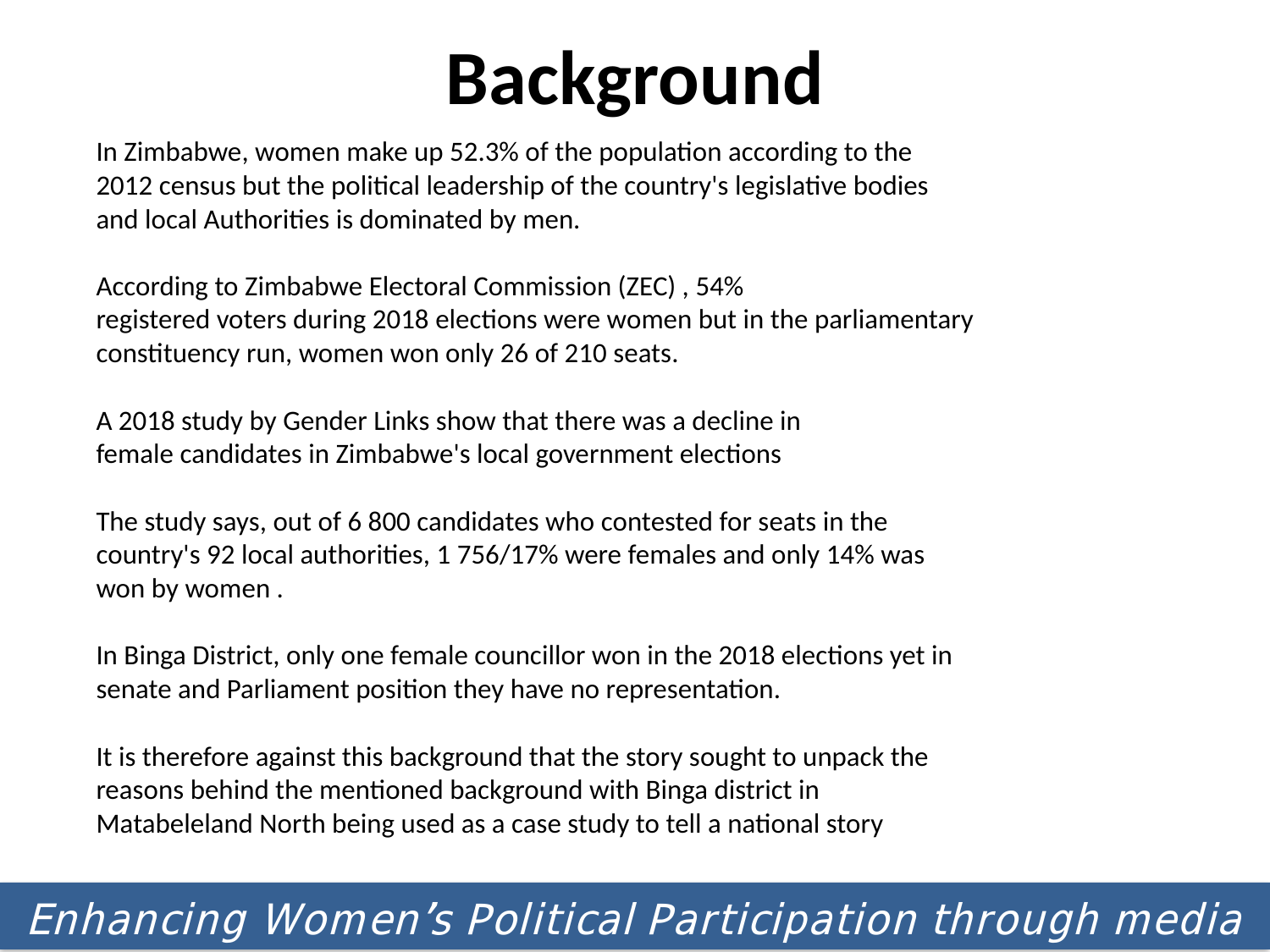

# Background
In Zimbabwe, women make up 52.3% of the population according to the
2012 census but the political leadership of the country's legislative bodies
and local Authorities is dominated by men.

According to Zimbabwe Electoral Commission (ZEC) , 54%
registered voters during 2018 elections were women but in the parliamentary
constituency run, women won only 26 of 210 seats.

A 2018 study by Gender Links show that there was a decline in
female candidates in Zimbabwe's local government elections

The study says, out of 6 800 candidates who contested for seats in the
country's 92 local authorities, 1 756/17% were females and only 14% was
won by women .

In Binga District, only one female councillor won in the 2018 elections yet in
senate and Parliament position they have no representation.

It is therefore against this background that the story sought to unpack the
reasons behind the mentioned background with Binga district in
Matabeleland North being used as a case study to tell a national story

Enhancing Women’s Political Participation through media